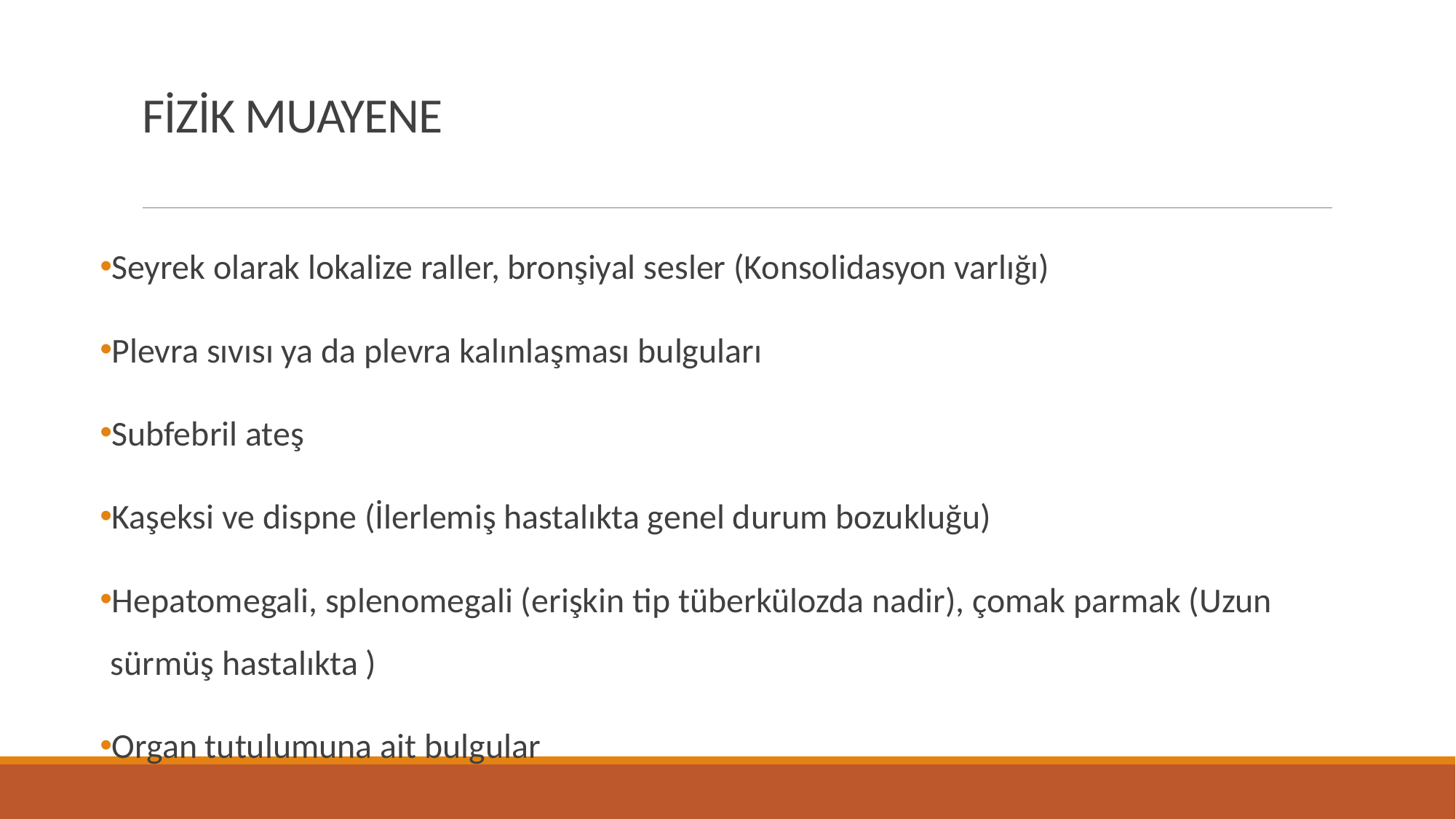

# FİZİK MUAYENE
Seyrek olarak lokalize raller, bronşiyal sesler (Konsolidasyon varlığı)
Plevra sıvısı ya da plevra kalınlaşması bulguları
Subfebril ateş
Kaşeksi ve dispne (İlerlemiş hastalıkta genel durum bozukluğu)
Hepatomegali, splenomegali (erişkin tip tüberkülozda nadir), çomak parmak (Uzun sürmüş hastalıkta )
Organ tutulumuna ait bulgular